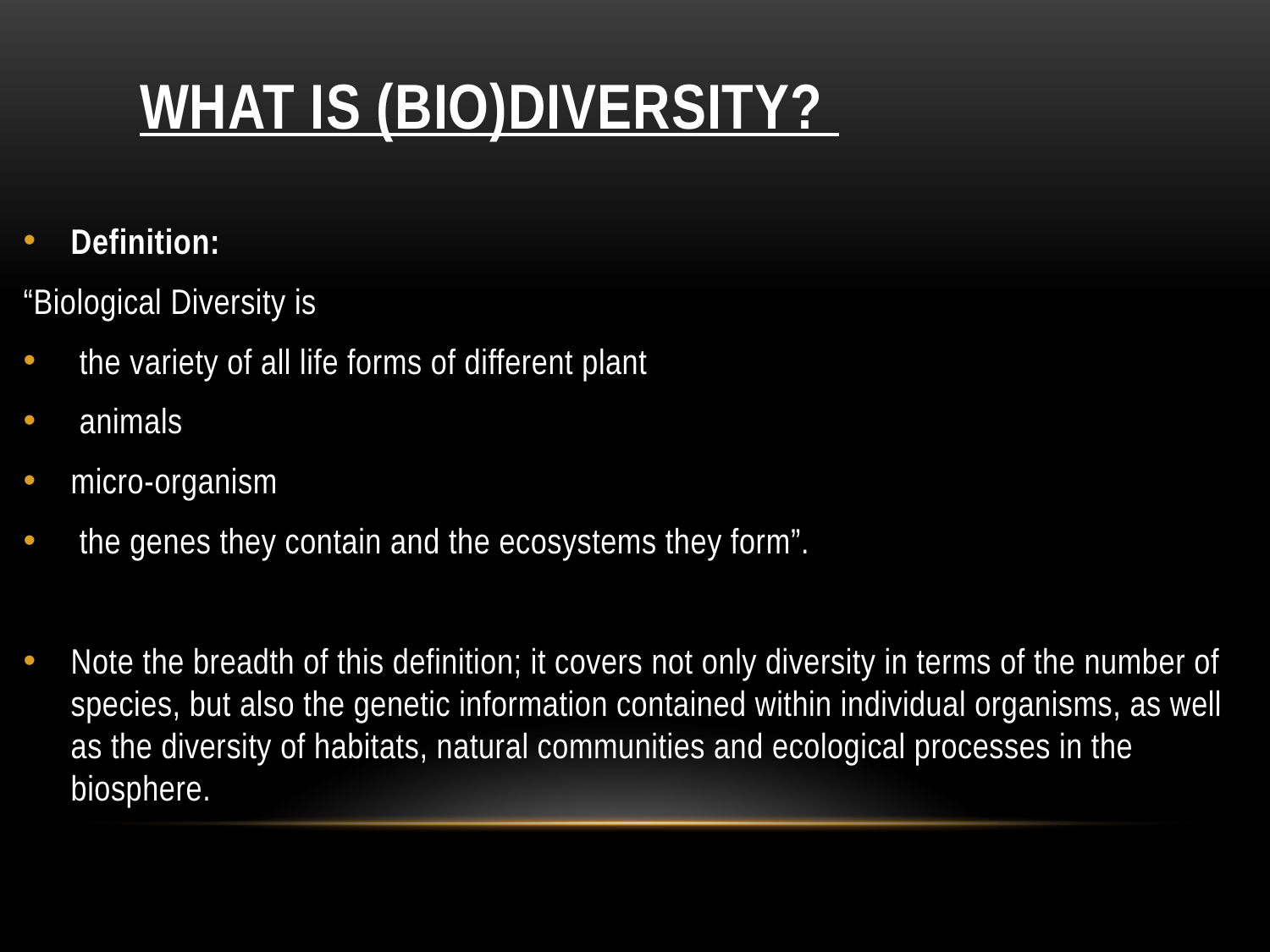

# What is (bio)diversity?

Definition:
“Biological Diversity is
 the variety of all life forms of different plant
 animals
micro-organism
 the genes they contain and the ecosystems they form”.

Note the breadth of this definition; it covers not only diversity in terms of the number of species, but also the genetic information contained within individual organisms, as well as the diversity of habitats, natural communities and ecological processes in the biosphere.